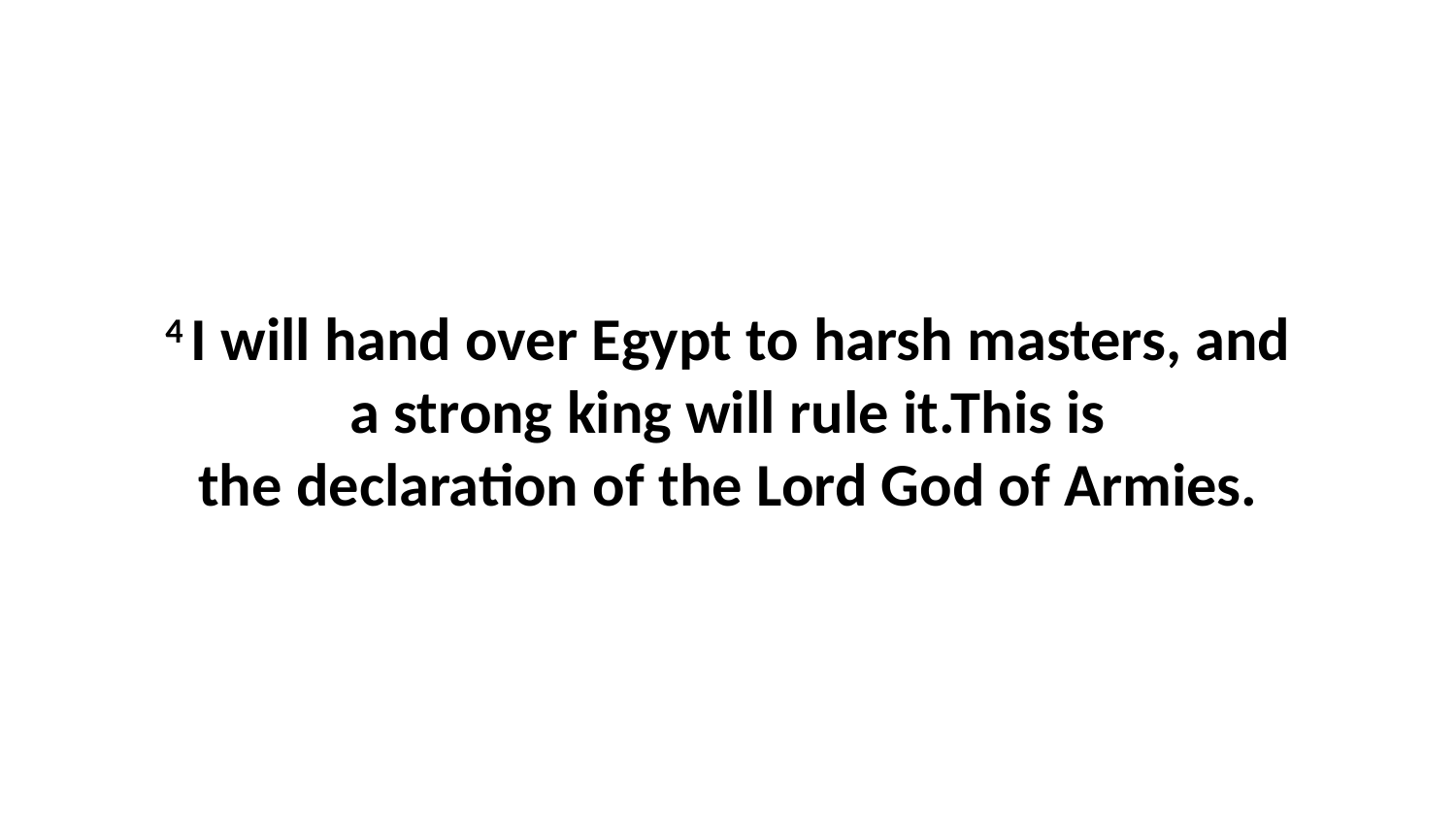

4 I will hand over Egypt to harsh masters, and a strong king will rule it.This is the declaration of the Lord God of Armies.